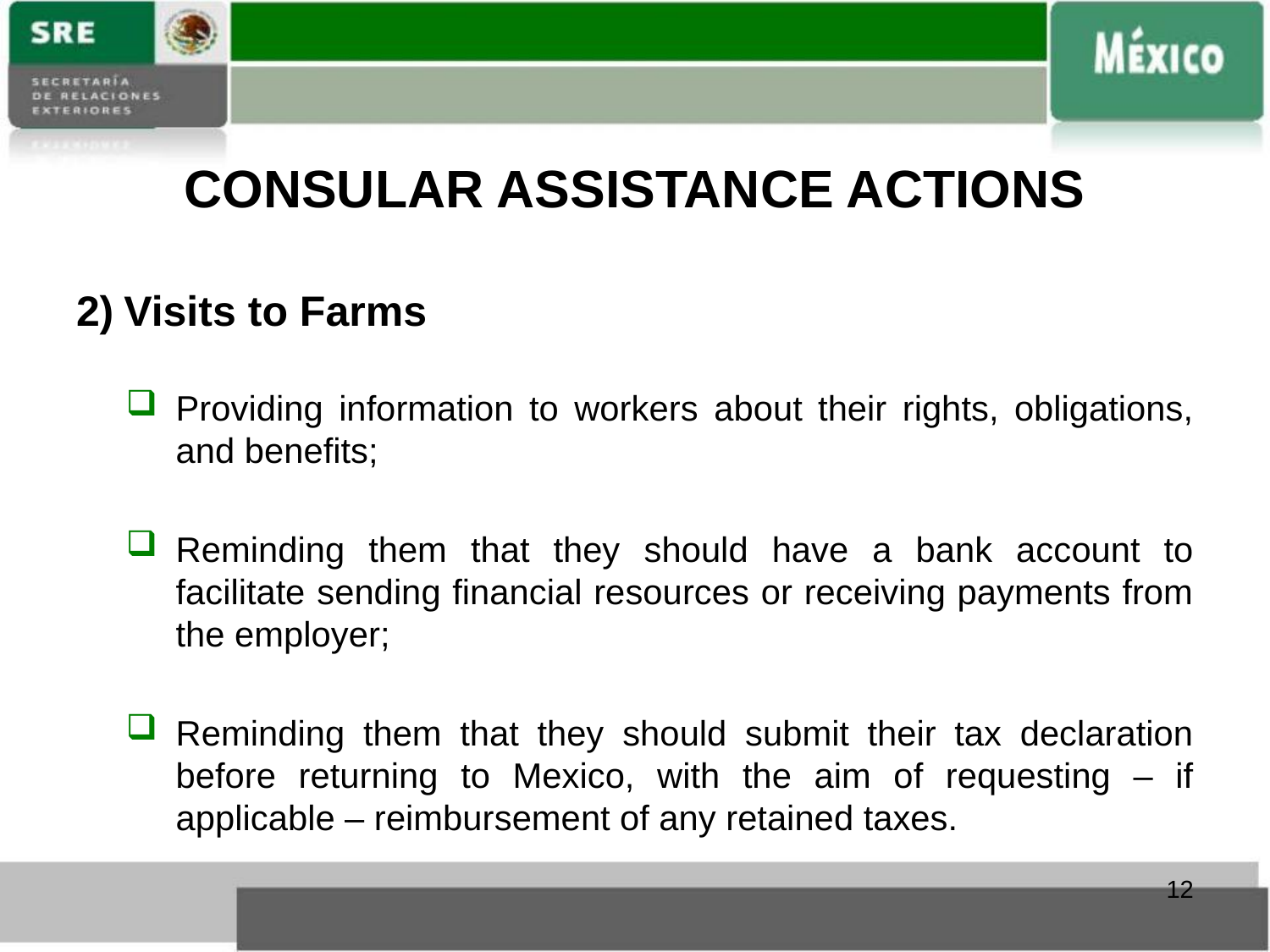

# CONSULAR ASSISTANCE ACTIONS
Visits to Farms

Providing information to workers about their rights, obligations, and benefits;

Reminding them that they should have a bank account to facilitate sending financial resources or receiving payments from the employer;

Reminding them that they should submit their tax declaration before returning to Mexico, with the aim of requesting – if applicable – reimbursement of any retained taxes.

12